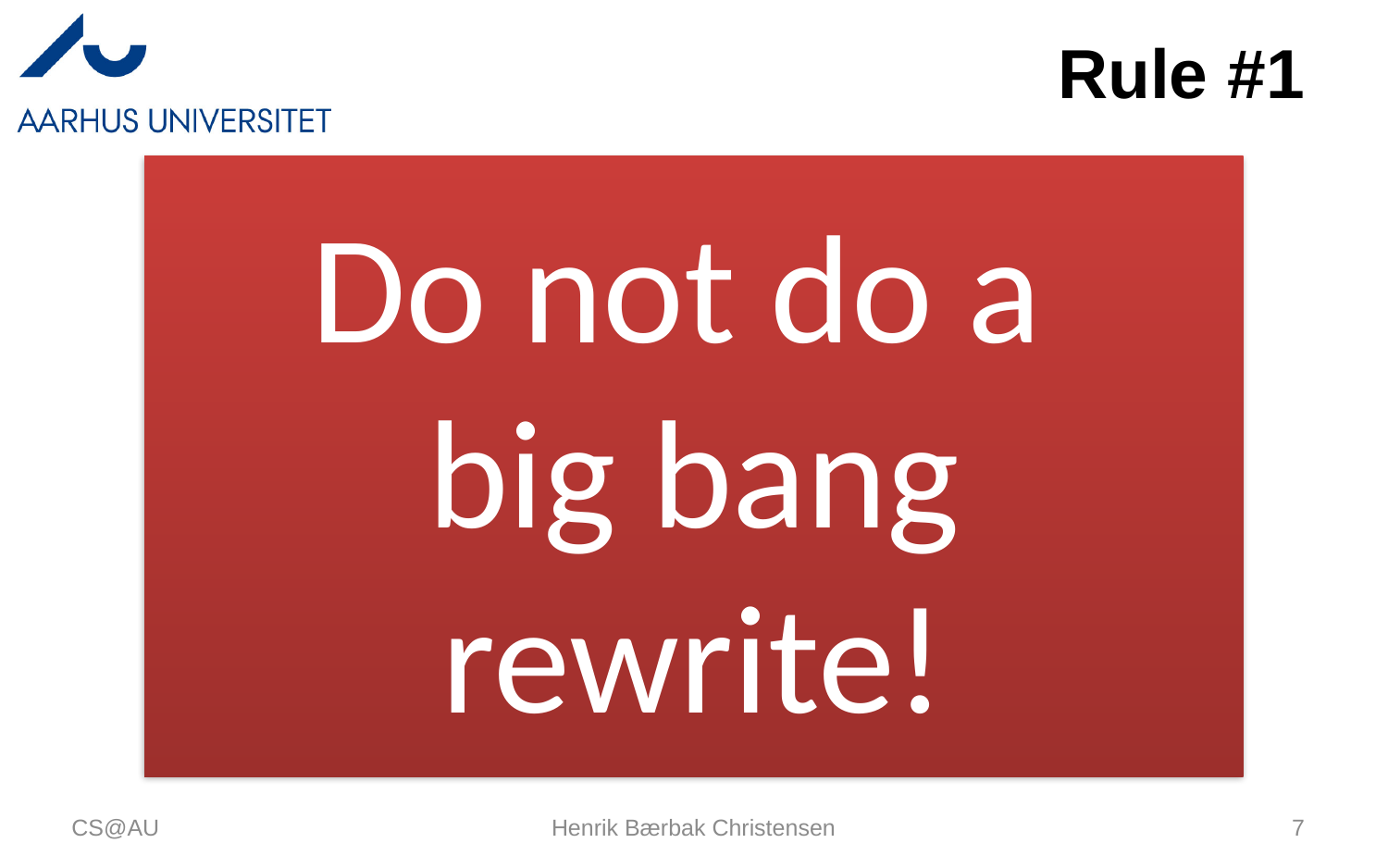

# Rule #1

Do not do a
big bang rewrite!
CS@AU
Henrik Bærbak Christensen
7